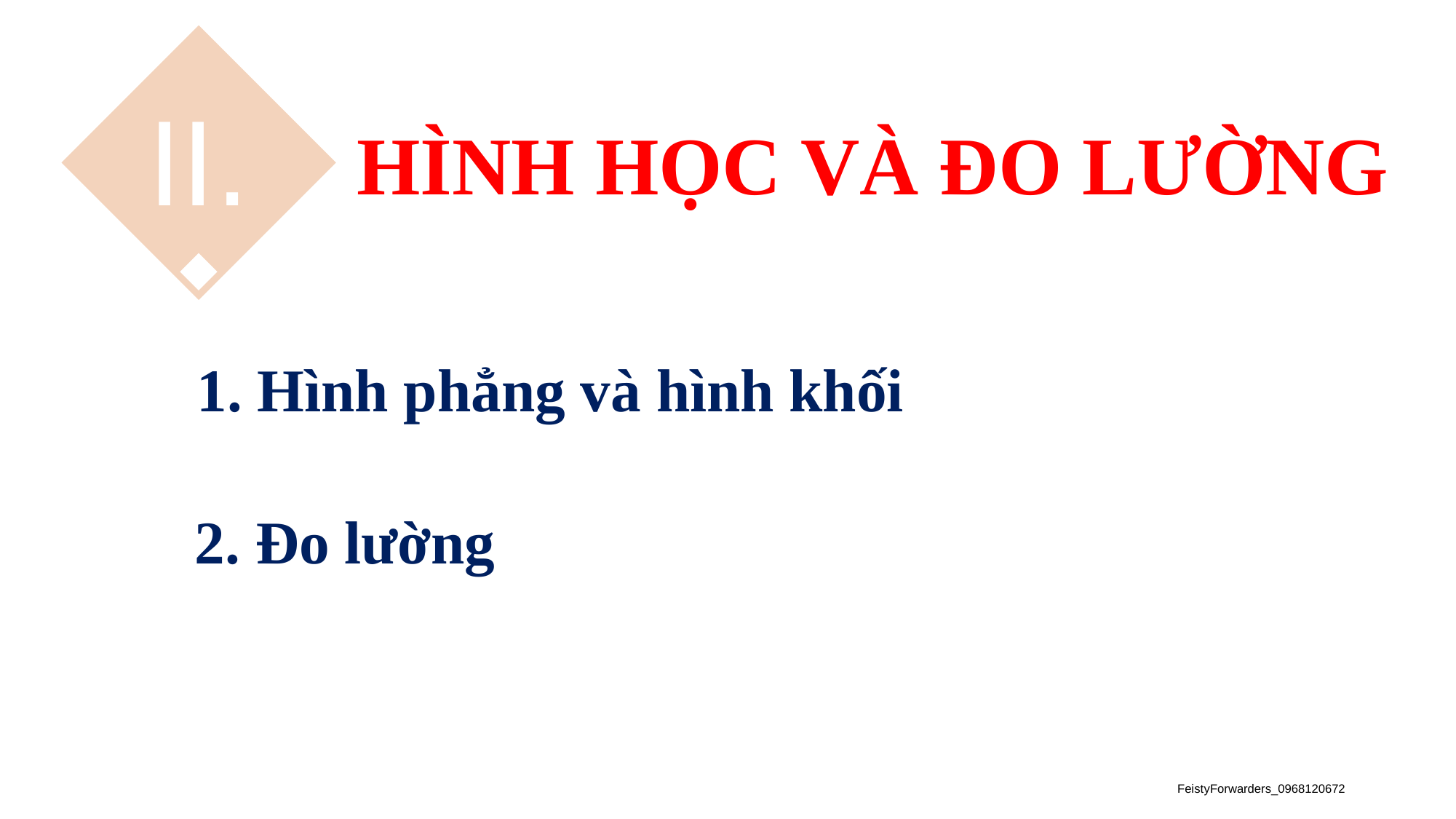

II.

HÌNH HỌC VÀ ĐO LƯỜNG
1. Hình phẳng và hình khối
2. Đo lường